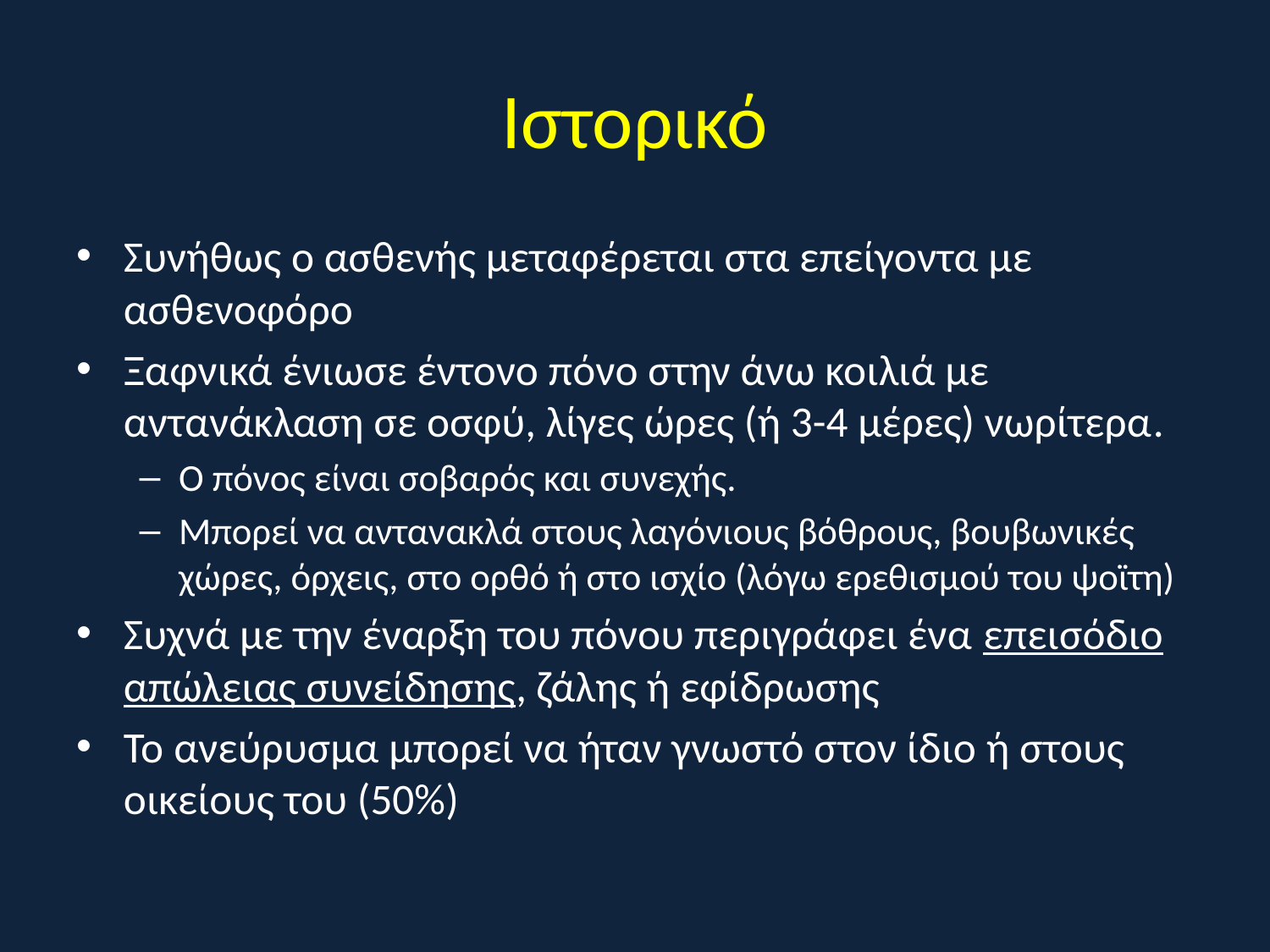

# Ιστορικό
Συνήθως ο ασθενής μεταφέρεται στα επείγοντα με ασθενοφόρο
Ξαφνικά ένιωσε έντονο πόνο στην άνω κοιλιά με αντανάκλαση σε οσφύ, λίγες ώρες (ή 3-4 μέρες) νωρίτερα.
O πόνος είναι σοβαρός και συνεχής.
Μπορεί να αντανακλά στους λαγόνιους βόθρους, βουβωνικές χώρες, όρχεις, στο ορθό ή στο ισχίο (λόγω ερεθισμού του ψοϊτη)
Συχνά με την έναρξη του πόνου περιγράφει ένα επεισόδιο απώλειας συνείδησης, ζάλης ή εφίδρωσης
Το ανεύρυσμα μπορεί να ήταν γνωστό στον ίδιο ή στους οικείους του (50%)